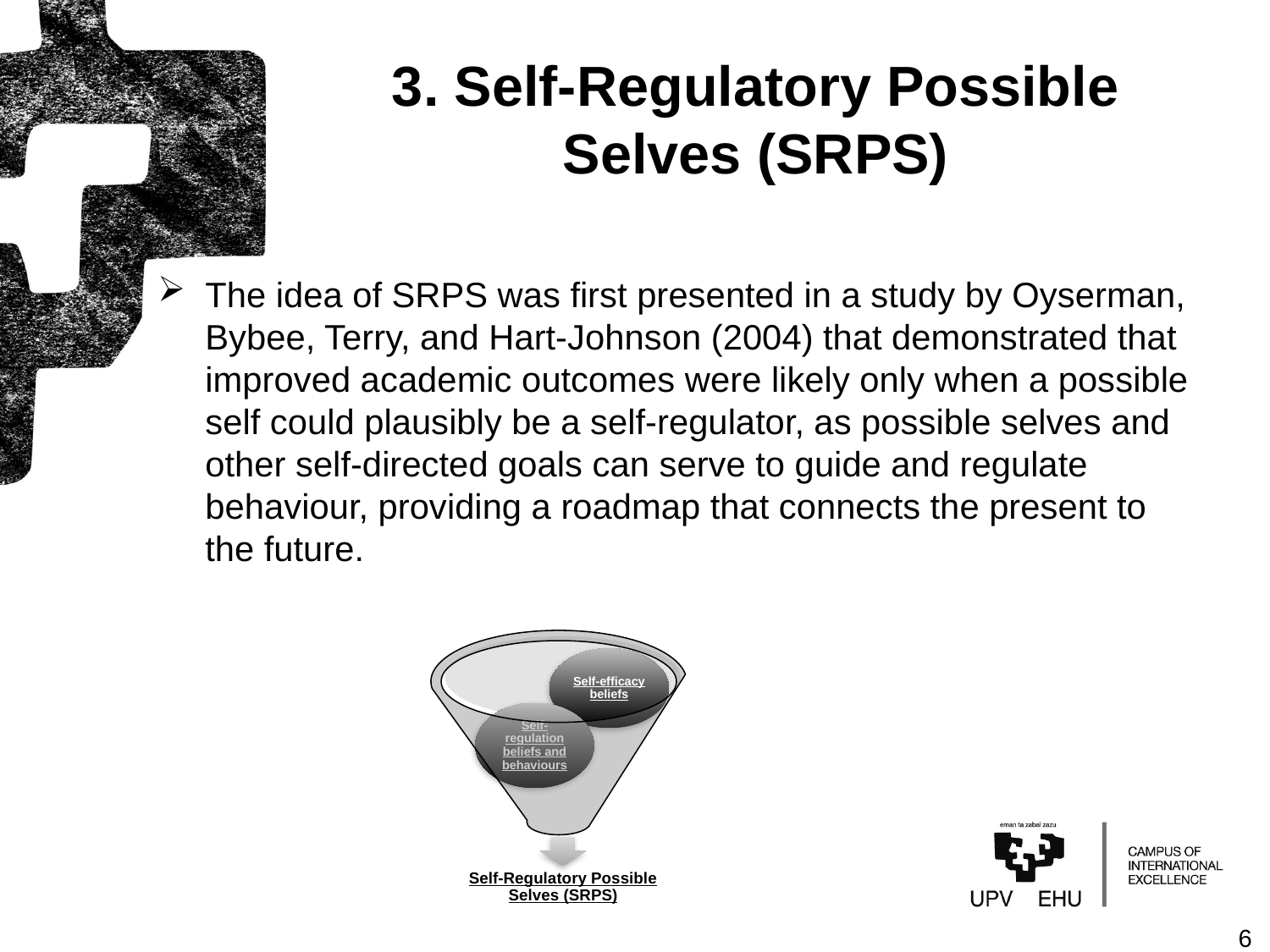

# 3. Self-Regulatory Possible Selves (SRPS)
The idea of SRPS was first presented in a study by Oyserman, Bybee, Terry, and Hart-Johnson (2004) that demonstrated that improved academic outcomes were likely only when a possible self could plausibly be a self-regulator, as possible selves and other self-directed goals can serve to guide and regulate behaviour, providing a roadmap that connects the present to the future.

Self-Regulatory Possible Selves (SRPS)
Self-efficacy beliefs
Self-regulation beliefs and behaviours
6